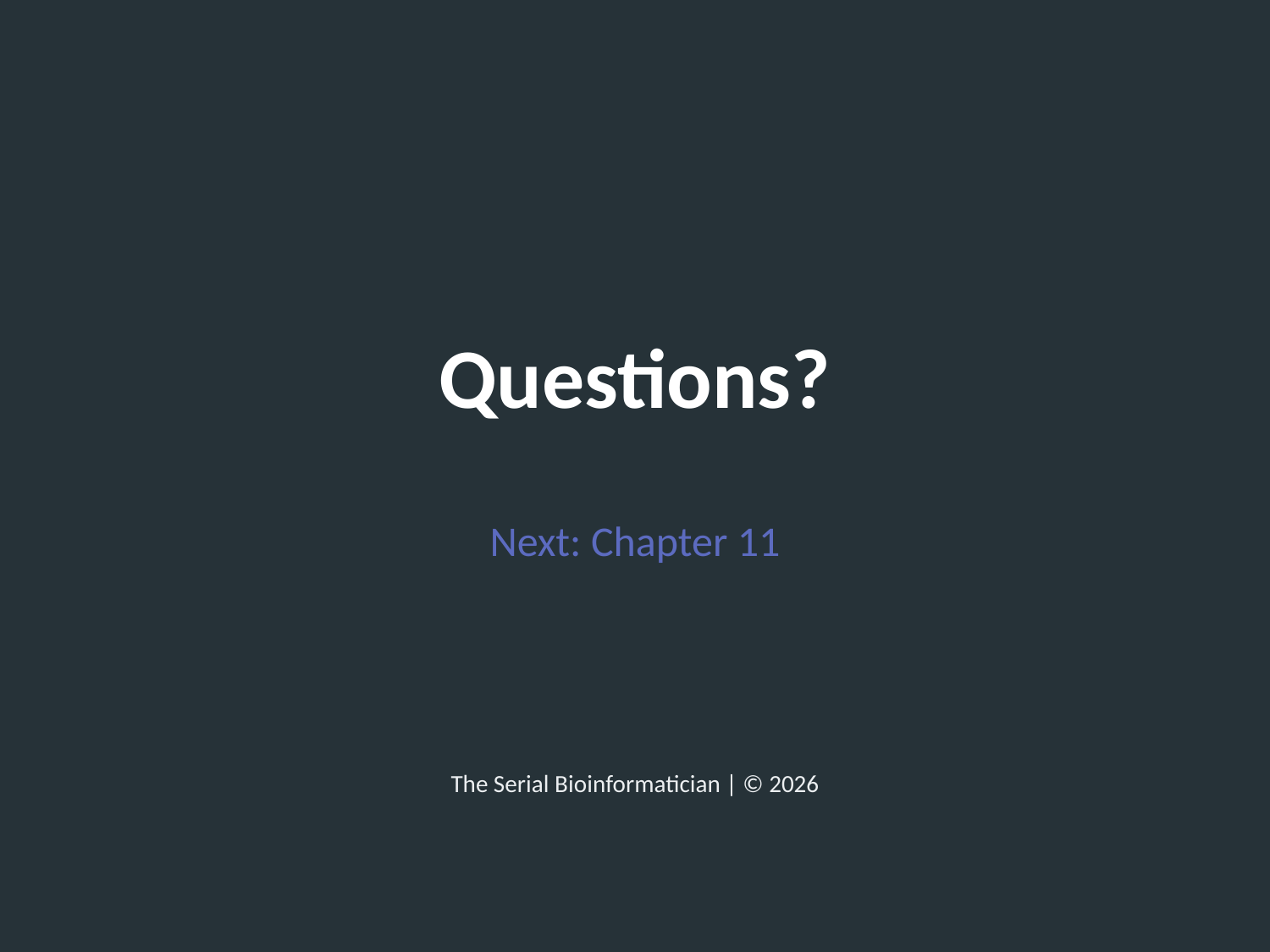

Questions?
Next: Chapter 11
The Serial Bioinformatician | © 2026